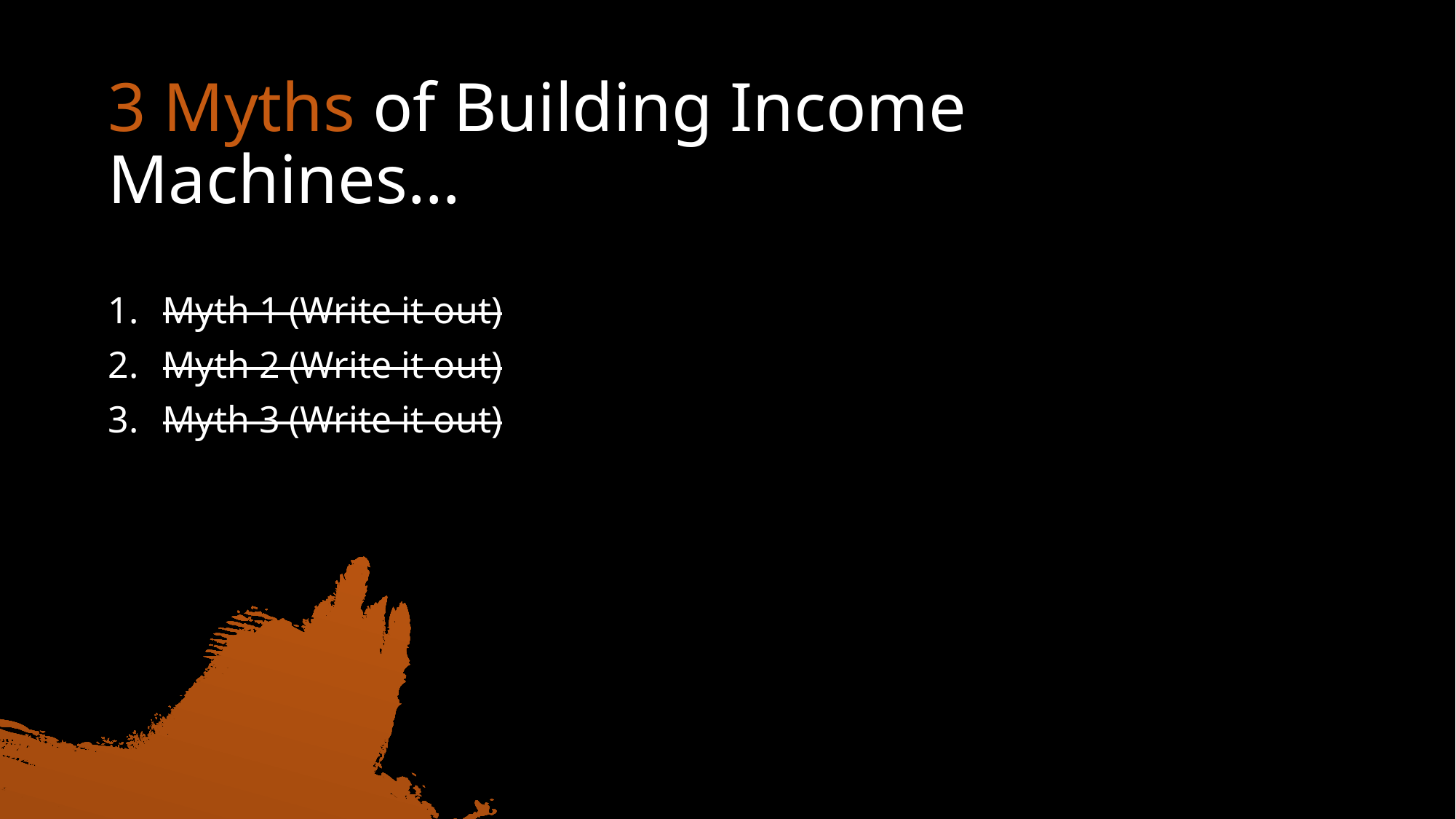

# 3 Myths of Building Income Machines...
Myth 1 (Write it out)
Myth 2 (Write it out)
Myth 3 (Write it out)